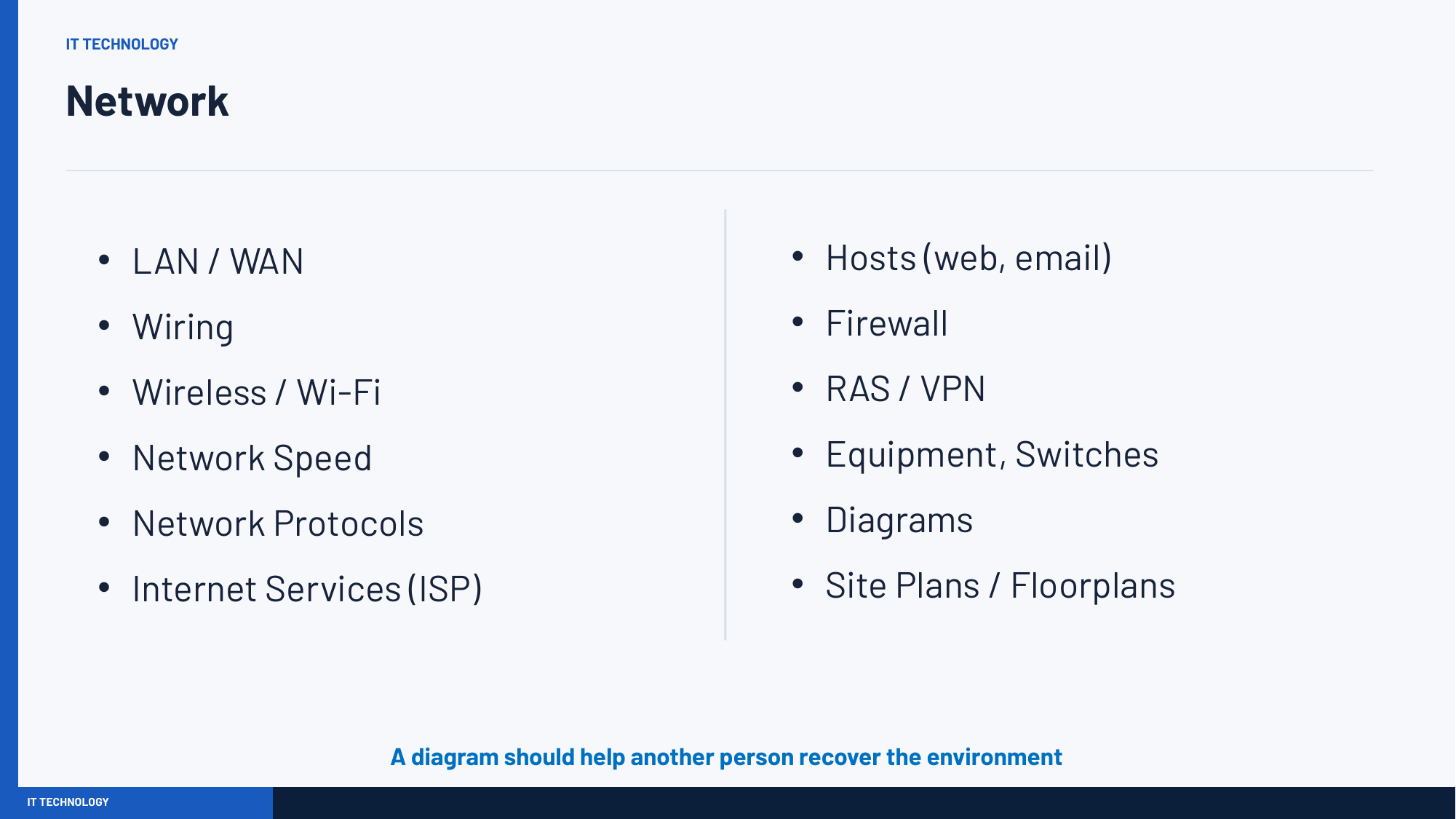

IT TECHNOLOGY
Network

Hosts (web, email)
Firewall
RAS / VPN
Equipment, Switches
Diagrams
Site Plans / Floorplans
LAN / WAN
Wiring
Wireless / Wi-Fi
Network Speed
Network Protocols
Internet Services (ISP)

A diagram should help another person recover the environment

IT TECHNOLOGY